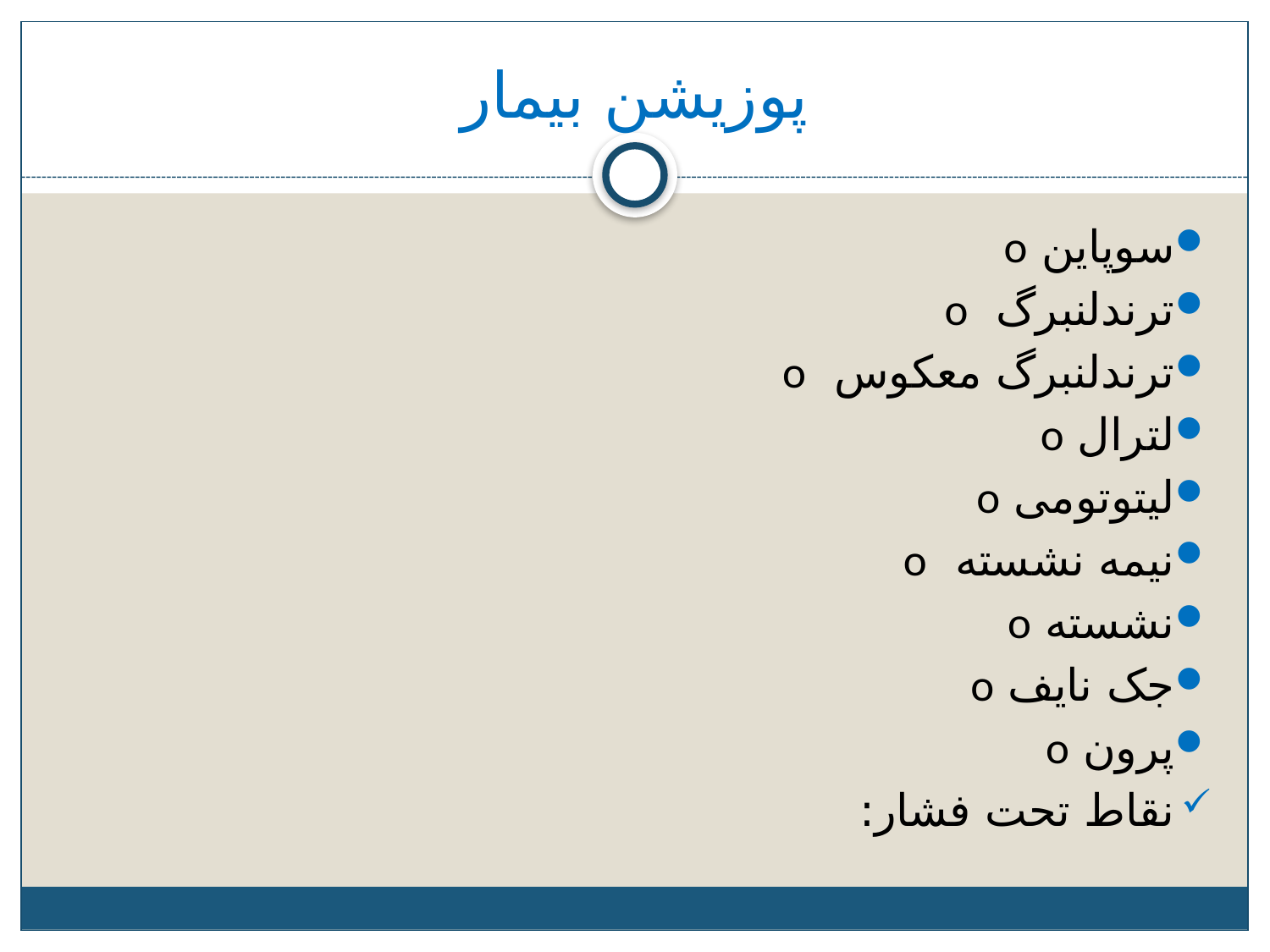

# پوزیشن بیمار
سوپاین o
ترندلنبرگ  o
ترندلنبرگ معکوس  o
لترال o
لیتوتومی o
نیمه نشسته  o
نشسته o
جک نایف o
پرون o
نقاط تحت فشار: